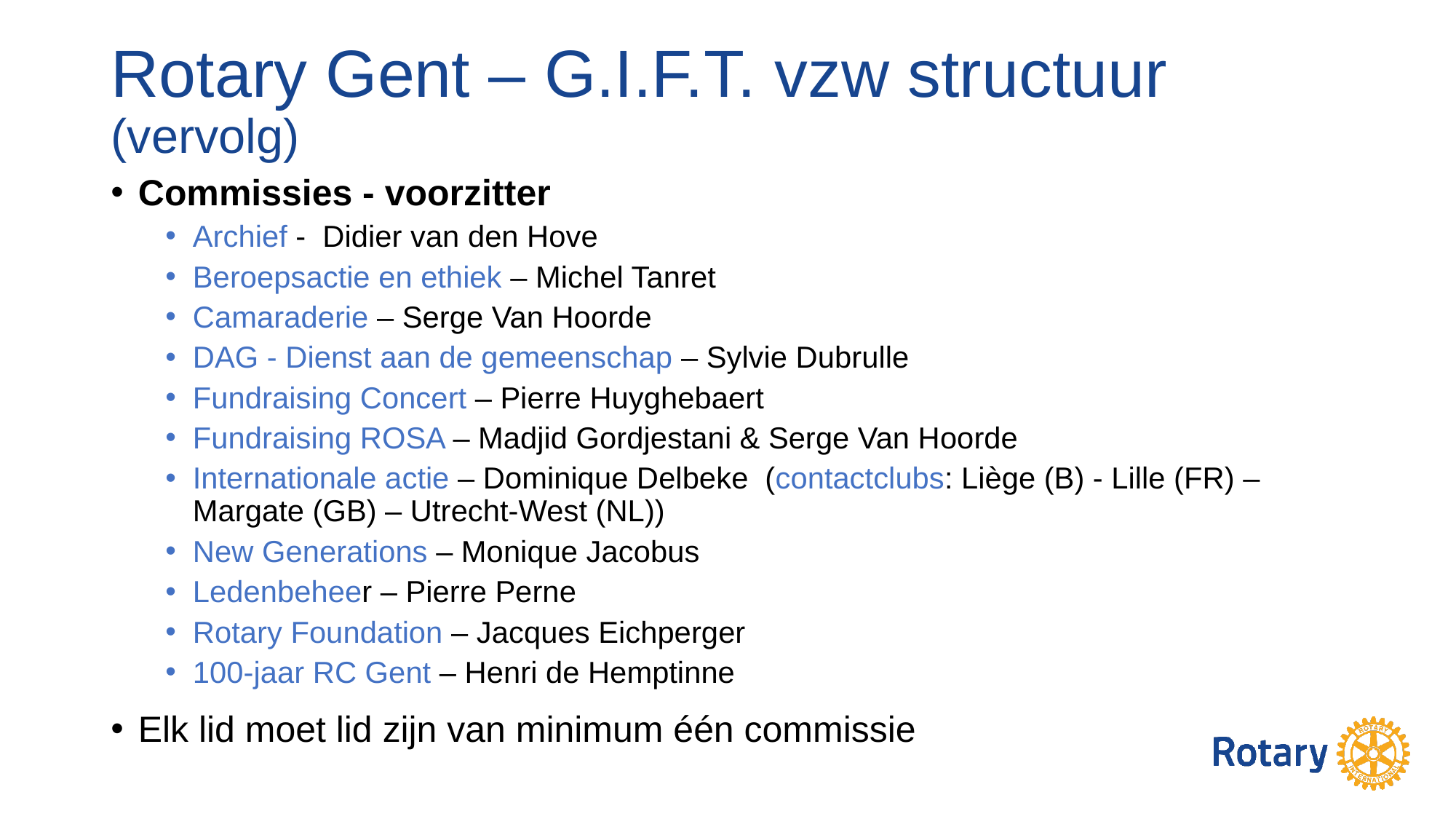

# Rotary Gent – G.I.F.T. vzw structuur (vervolg)
Commissies - voorzitter
Archief -  Didier van den Hove
Beroepsactie en ethiek – Michel Tanret
Camaraderie – Serge Van Hoorde
DAG - Dienst aan de gemeenschap – Sylvie Dubrulle
Fundraising Concert – Pierre Huyghebaert
Fundraising ROSA – Madjid Gordjestani & Serge Van Hoorde
Internationale actie – Dominique Delbeke  (contactclubs: Liège (B) - Lille (FR) – Margate (GB) – Utrecht-West (NL))
New Generations – Monique Jacobus
Ledenbeheer – Pierre Perne
Rotary Foundation – Jacques Eichperger
100-jaar RC Gent – Henri de Hemptinne
Elk lid moet lid zijn van minimum één commissie